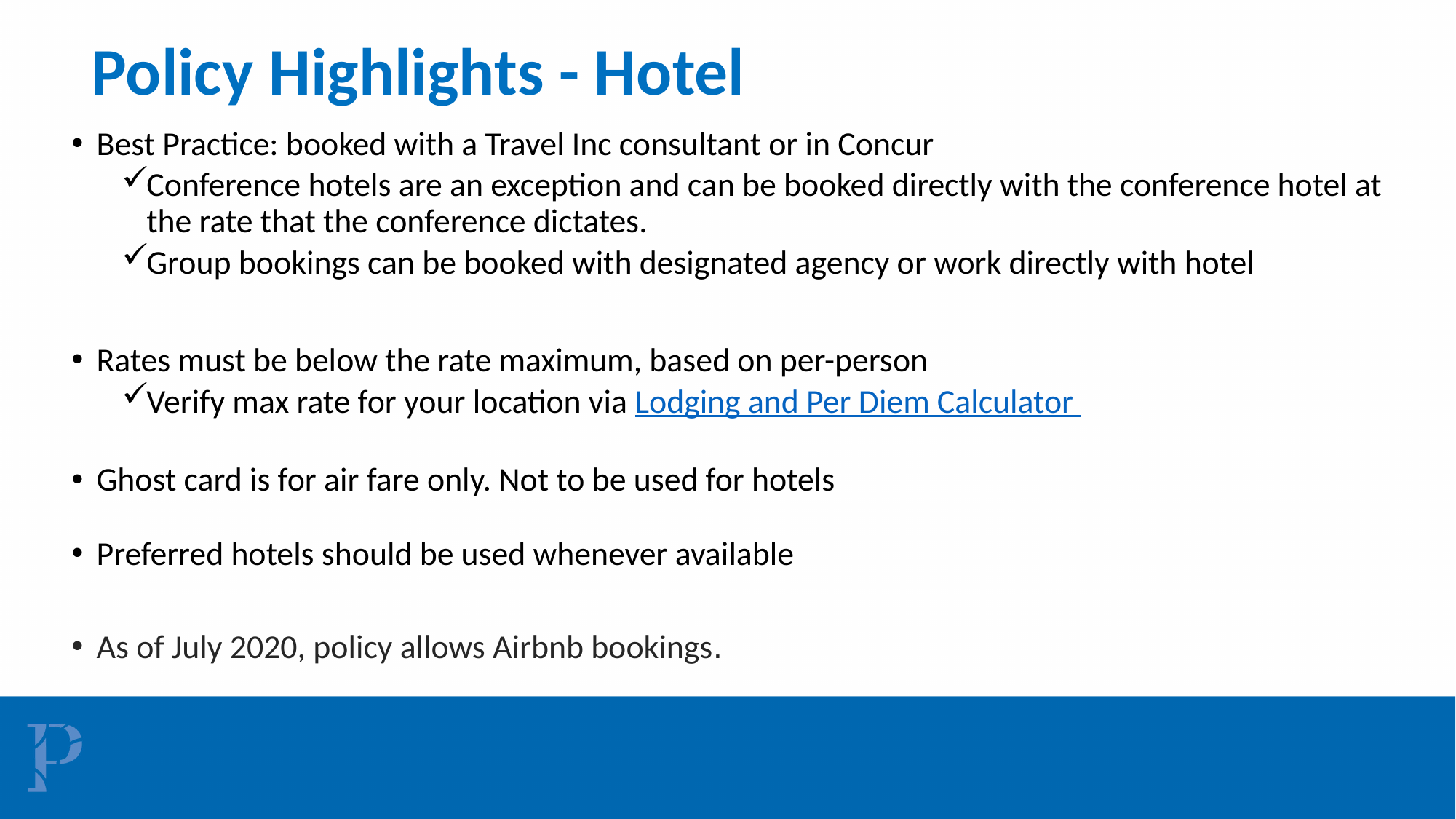

# Policy Highlights - Hotel
Best Practice: booked with a Travel Inc consultant or in Concur
Conference hotels are an exception and can be booked directly with the conference hotel at the rate that the conference dictates.
Group bookings can be booked with designated agency or work directly with hotel

Rates must be below the rate maximum, based on per-person
Verify max rate for your location via Lodging and Per Diem Calculator

Ghost card is for air fare only. Not to be used for hotels

Preferred hotels should be used whenever available

As of July 2020, policy allows Airbnb bookings.